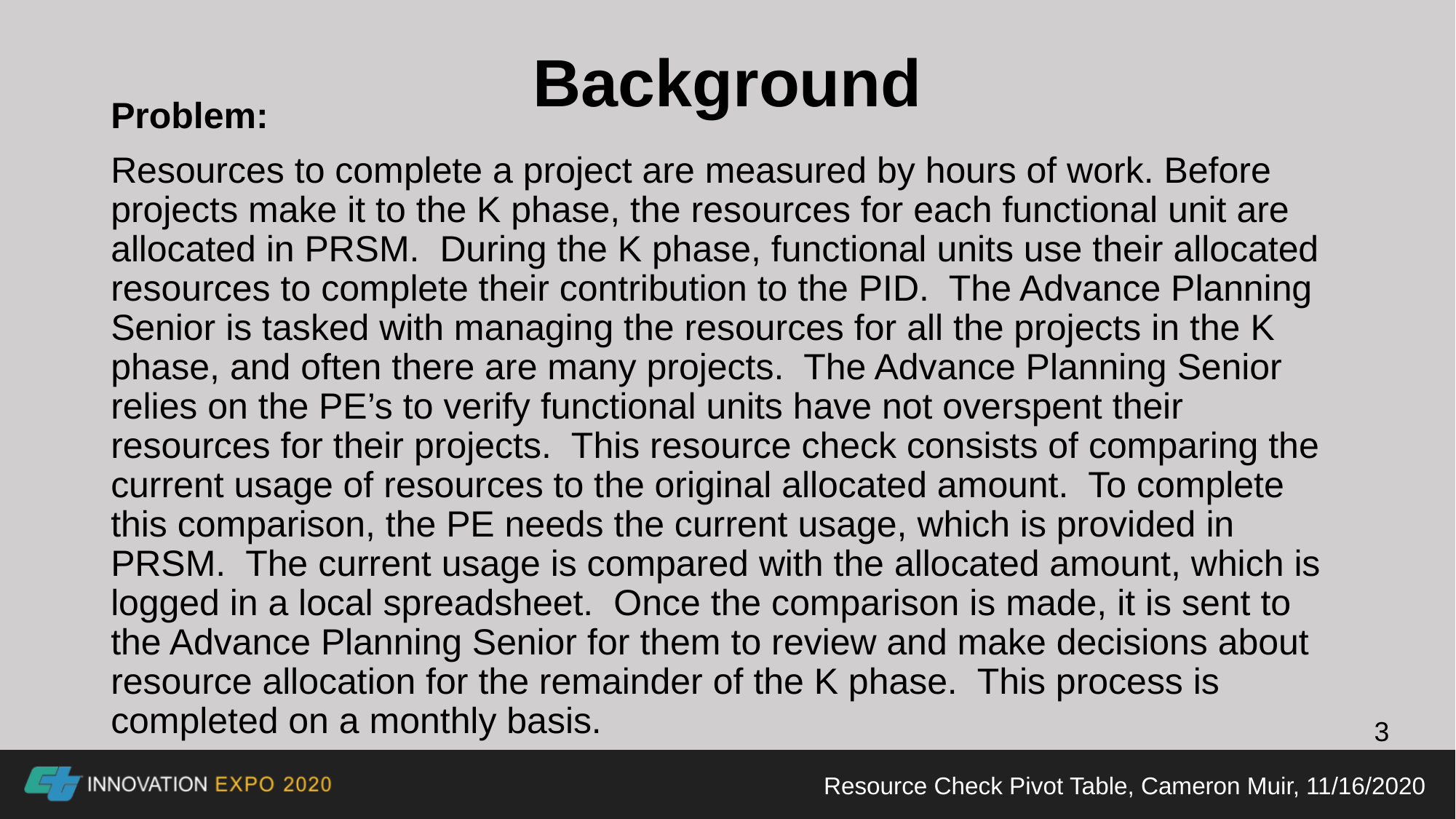

# Background
Problem:
Resources to complete a project are measured by hours of work. Before projects make it to the K phase, the resources for each functional unit are allocated in PRSM.  During the K phase, functional units use their allocated resources to complete their contribution to the PID.  The Advance Planning Senior is tasked with managing the resources for all the projects in the K phase, and often there are many projects.  The Advance Planning Senior relies on the PE’s to verify functional units have not overspent their resources for their projects.  This resource check consists of comparing the current usage of resources to the original allocated amount.  To complete this comparison, the PE needs the current usage, which is provided in PRSM.  The current usage is compared with the allocated amount, which is logged in a local spreadsheet.  Once the comparison is made, it is sent to the Advance Planning Senior for them to review and make decisions about resource allocation for the remainder of the K phase.  This process is completed on a monthly basis.
3
Resource Check Pivot Table, Cameron Muir, 11/16/2020